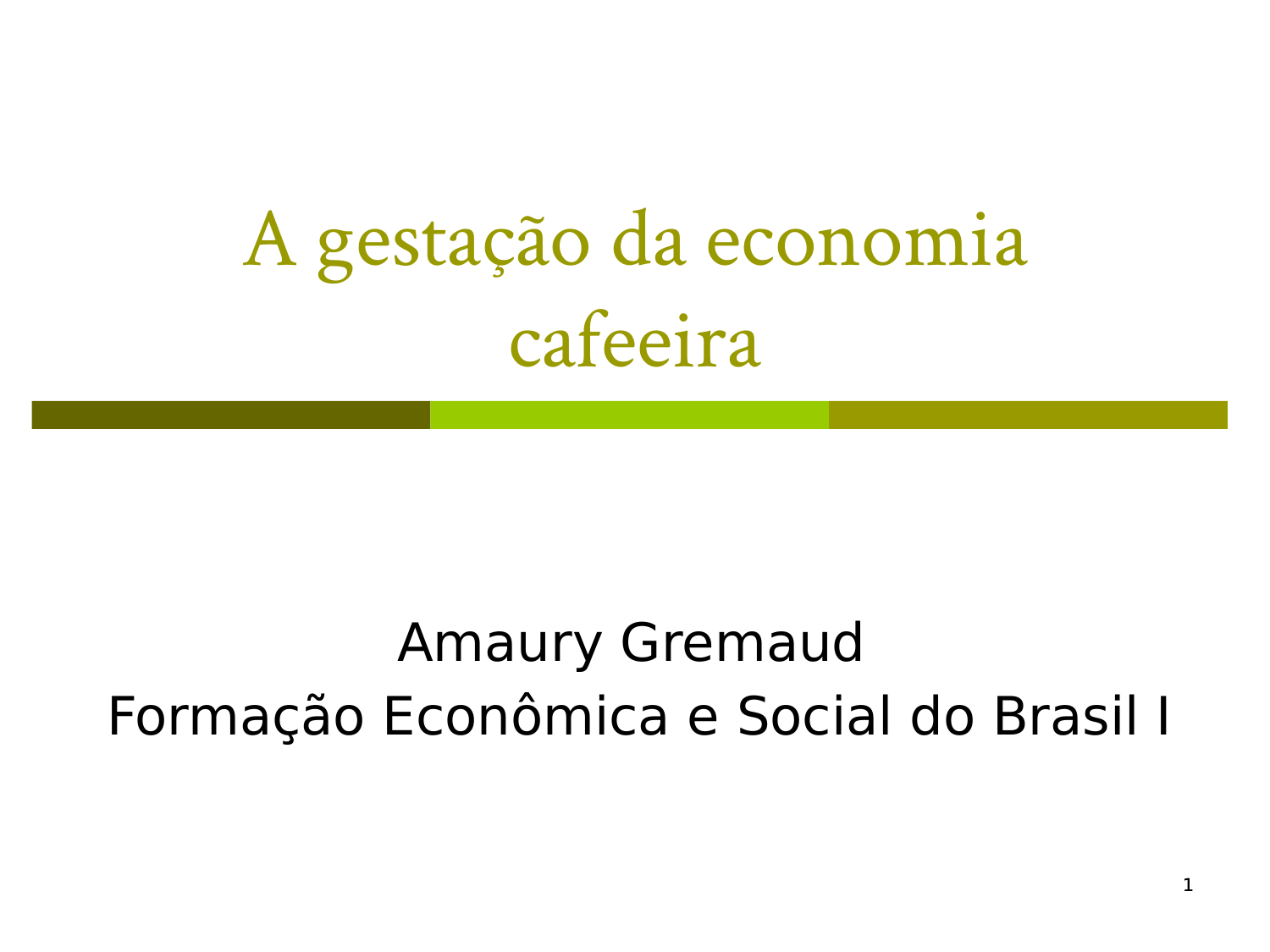

# A gestação da economia cafeeira

Amaury Gremaud
Formação Econômica e Social do Brasil I
1
1